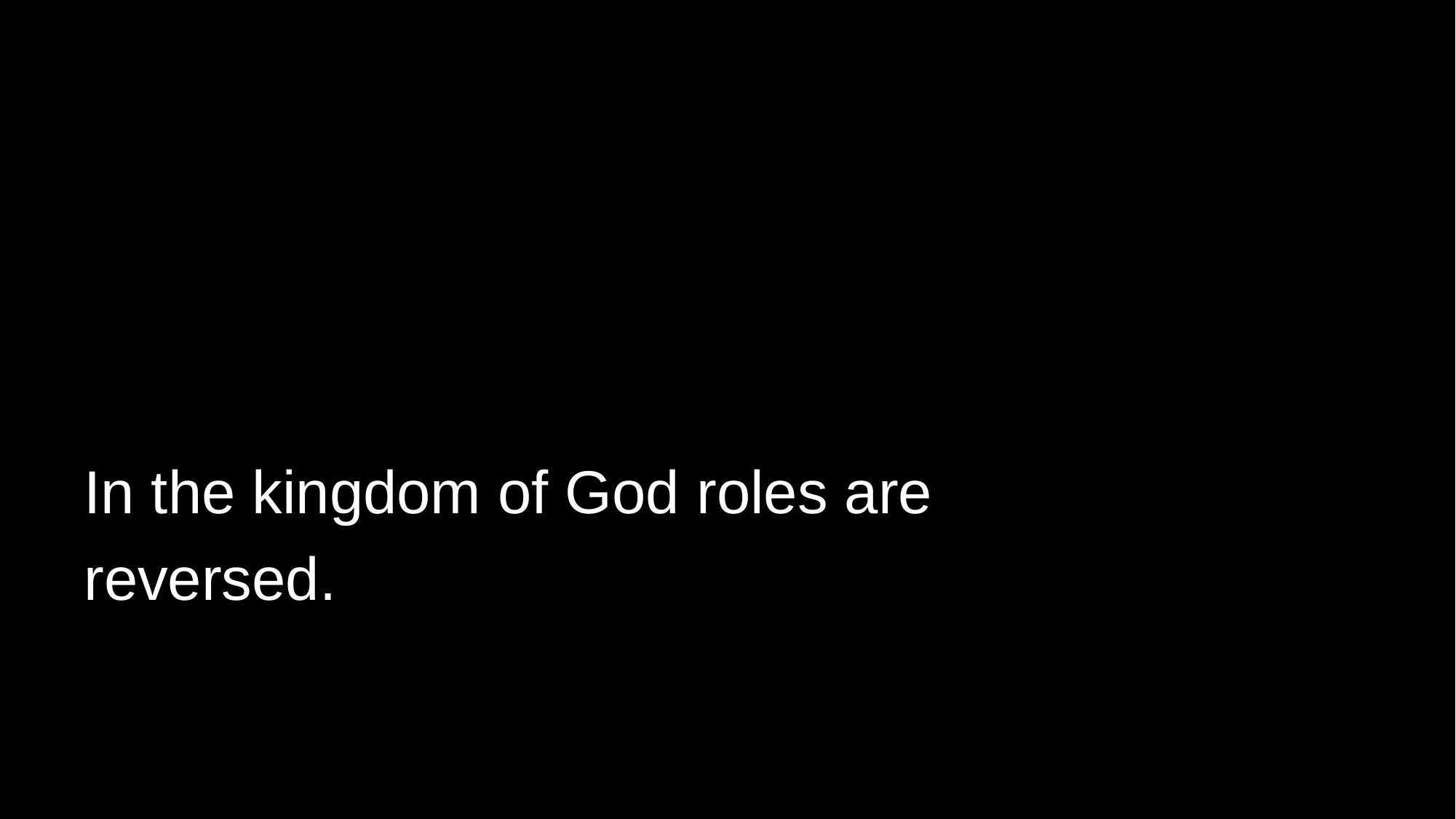

#
In the kingdom of God roles are reversed.